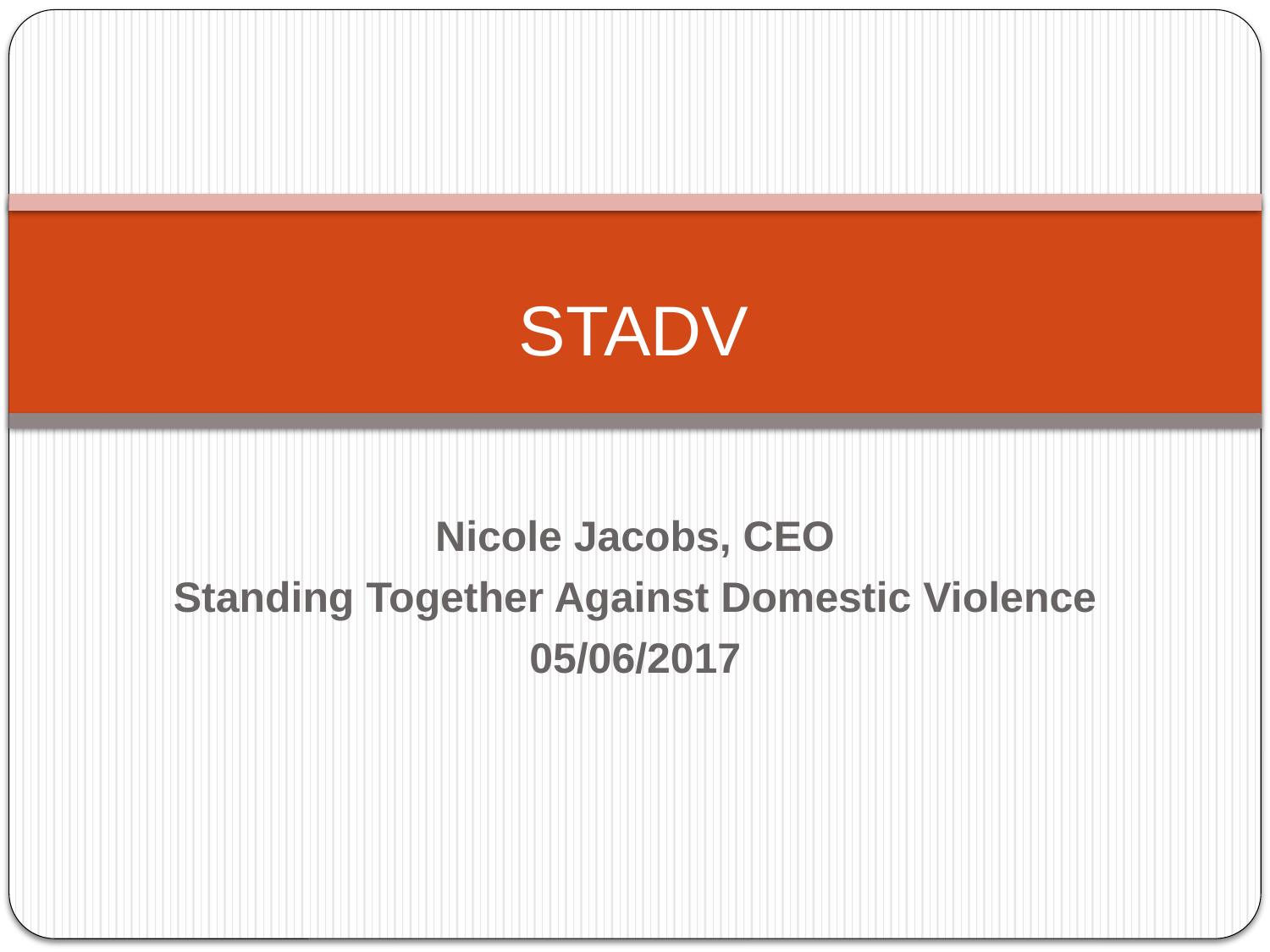

# STADV
Nicole Jacobs, CEO
Standing Together Against Domestic Violence
05/06/2017